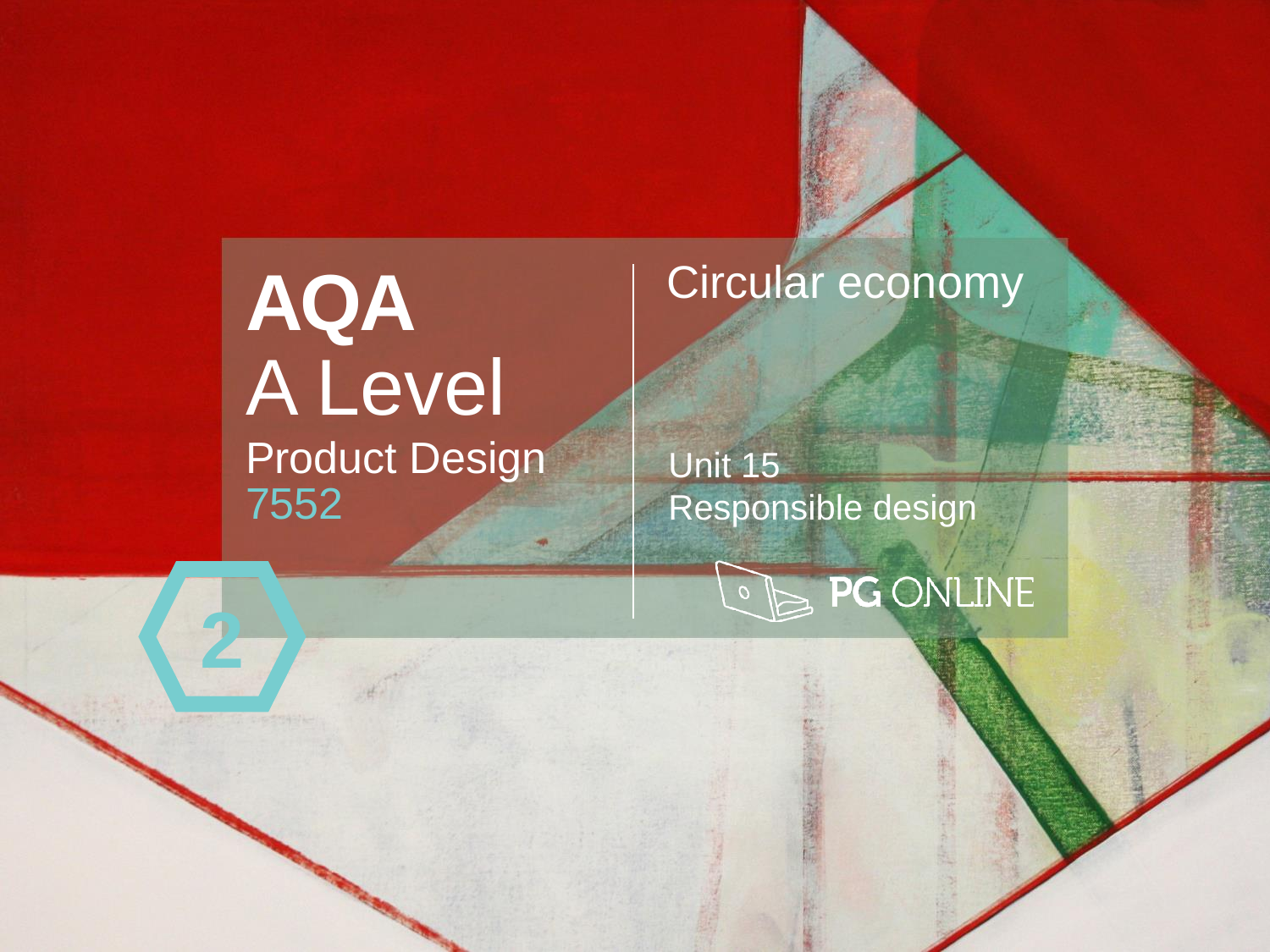

AQA
A Level
Product Design 7552
Circular economy

Unit 15
Responsible design
2